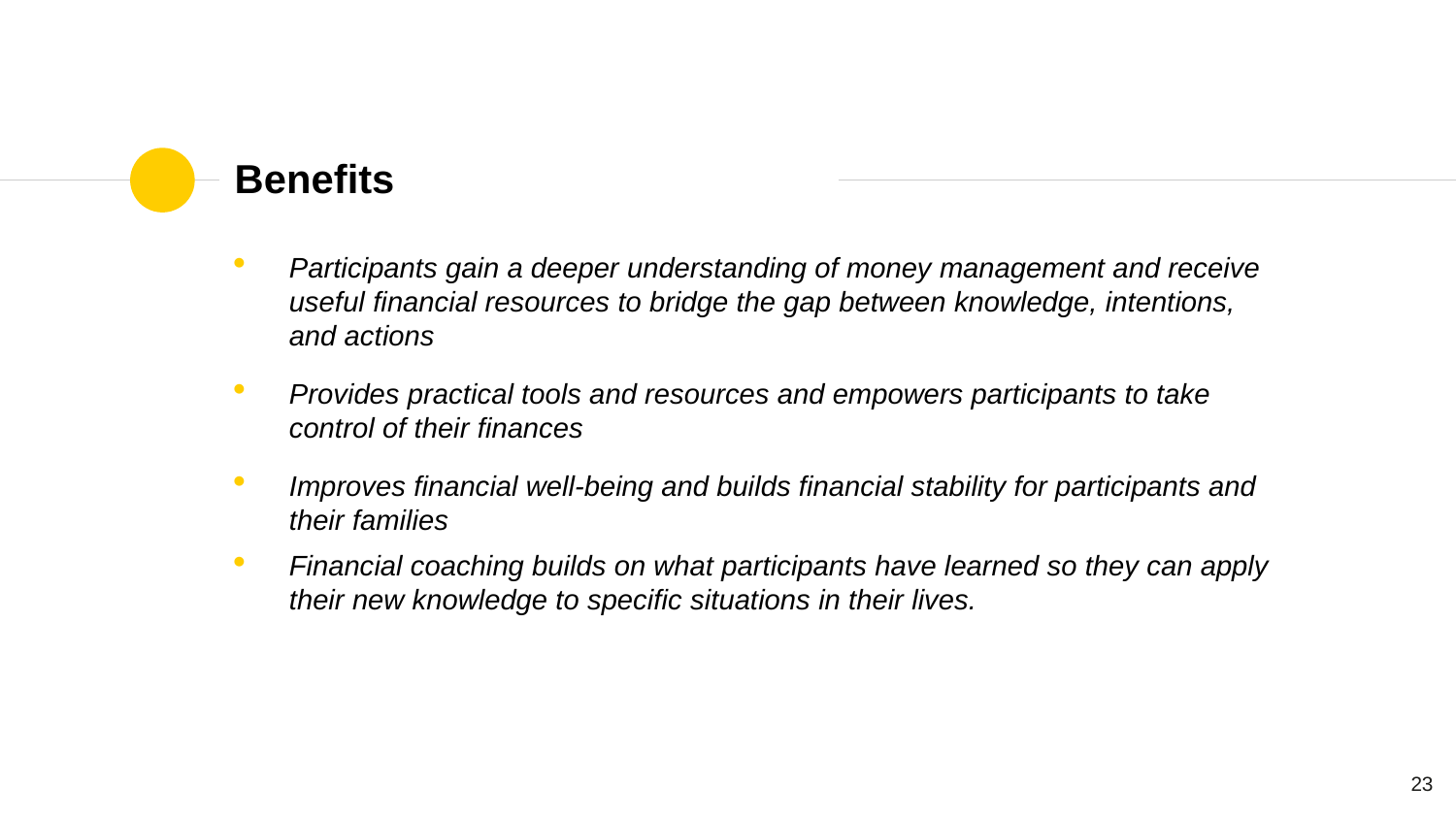

# Benefits
Participants gain a deeper understanding of money management and receive useful financial resources to bridge the gap between knowledge, intentions, and actions
Provides practical tools and resources and empowers participants to take control of their finances
Improves financial well-being and builds financial stability for participants and their families
Financial coaching builds on what participants have learned so they can apply their new knowledge to specific situations in their lives.

23